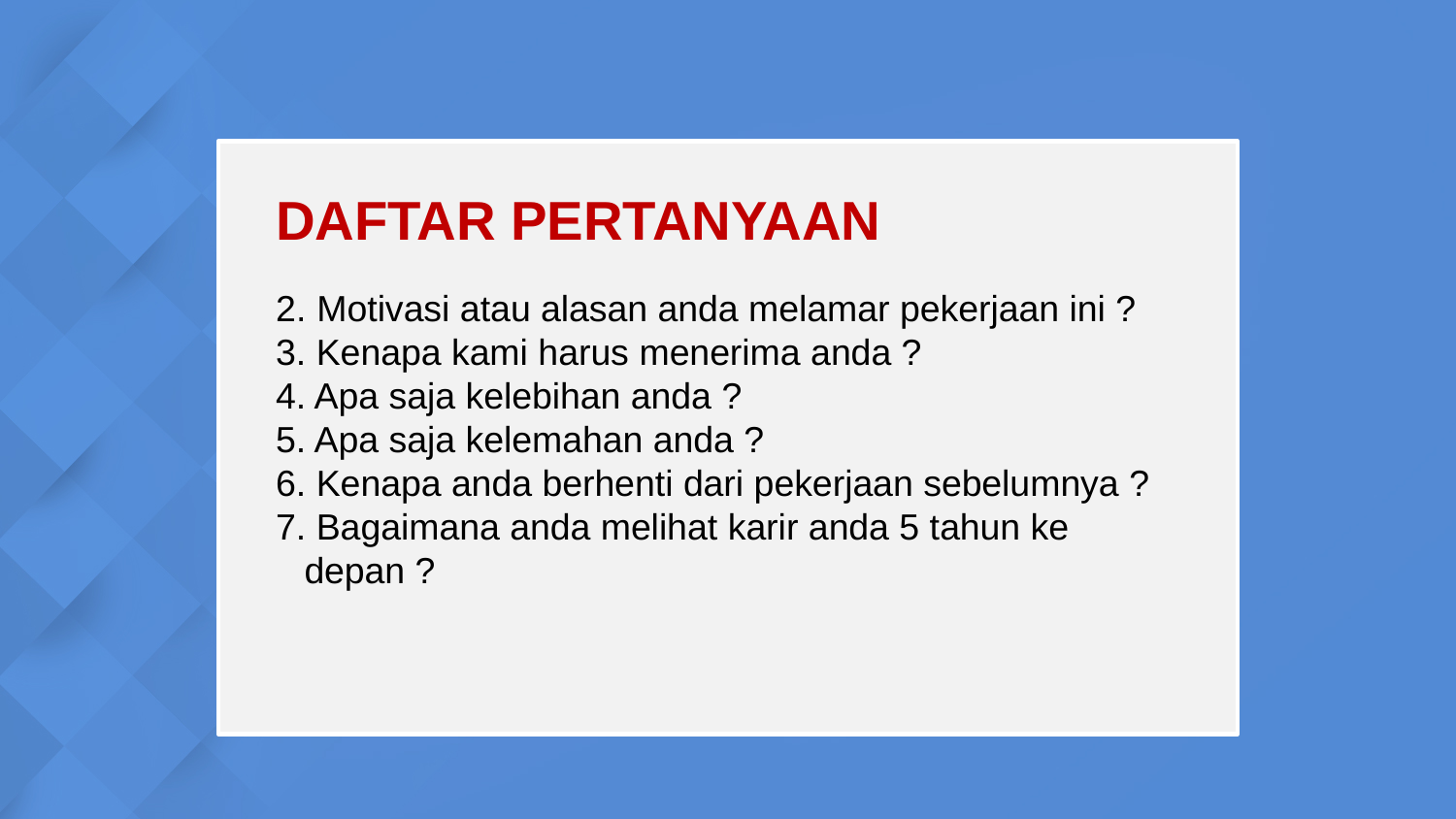

DAFTAR PERTANYAAN
Motivasi atau alasan anda melamar pekerjaan ini ?
3. Kenapa kami harus menerima anda ?
4. Apa saja kelebihan anda ?
5. Apa saja kelemahan anda ?
6. Kenapa anda berhenti dari pekerjaan sebelumnya ?
7. Bagaimana anda melihat karir anda 5 tahun ke depan ?